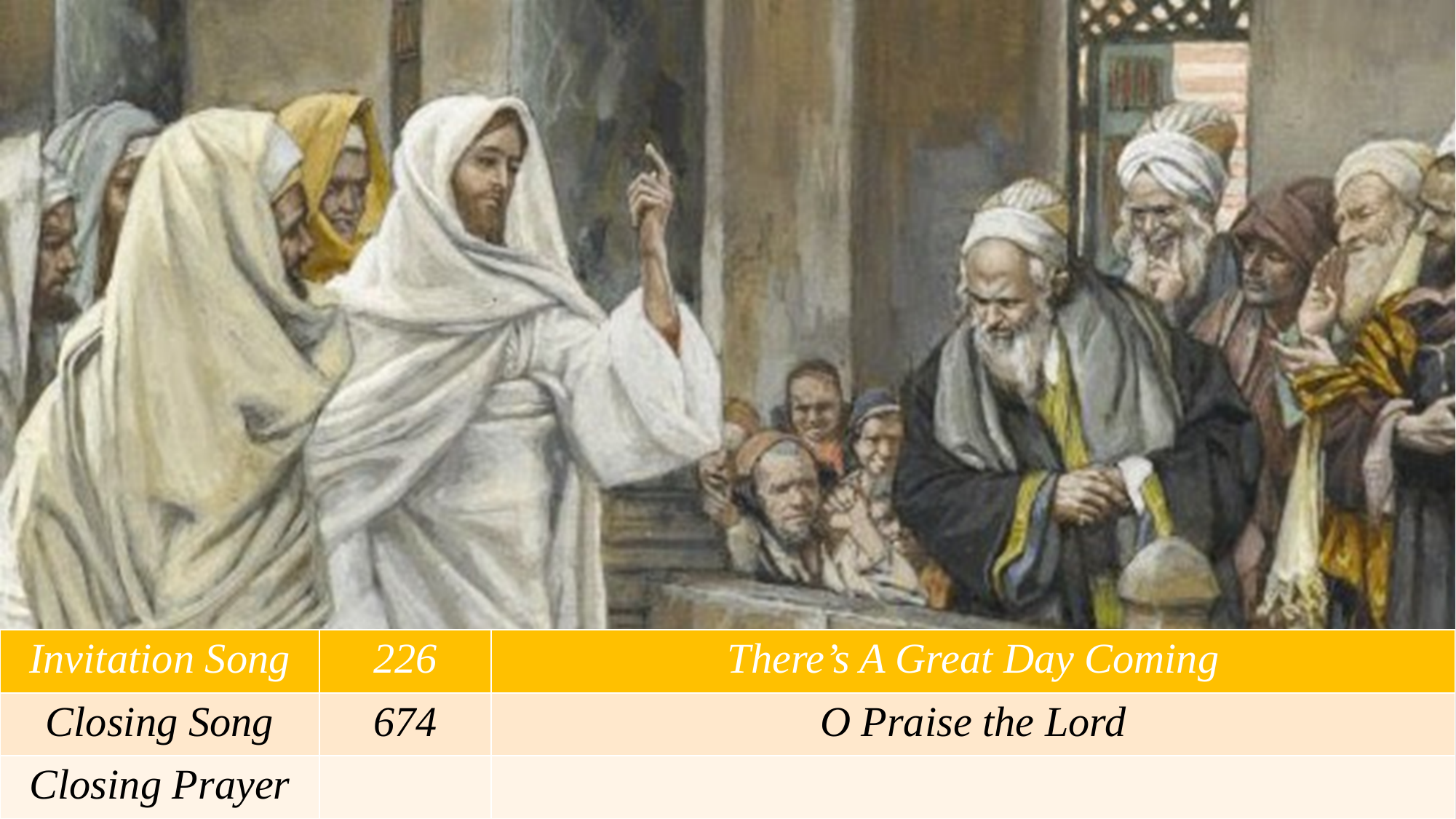

| Invitation Song | 226 | There’s A Great Day Coming |
| --- | --- | --- |
| Closing Song | 674 | O Praise the Lord |
| Closing Prayer |  |  |